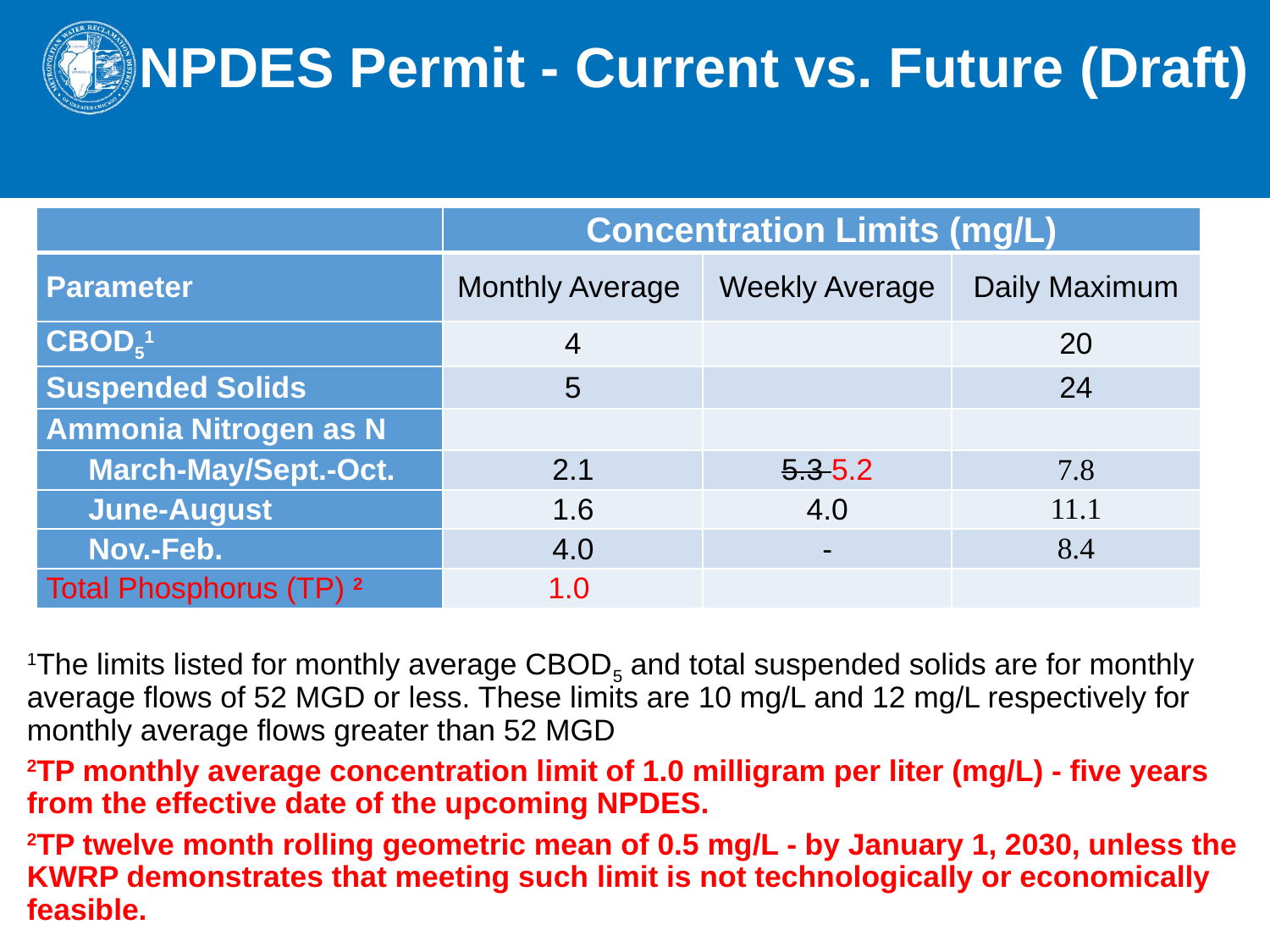

# NPDES Permit - Current vs. Future (Draft)
|  | Concentration Limits (mg/L) |  |  |
| --- | --- | --- | --- |
| Parameter | Monthly Average | Weekly Average | Daily Maximum |
| CBOD51 | 4 |  | 20 |
| Suspended Solids | 5 |  | 24 |
| Ammonia Nitrogen as N |  |  |  |
| March-May/Sept.-Oct. | 2.1 | 5.3 5.2 | 7.8 |
| June-August | 1.6 | 4.0 | 11.1 |
| Nov.-Feb. | 4.0 | - | 8.4 |
| Total Phosphorus (TP) 2 | 1.0 |  |  |
1The limits listed for monthly average CBOD5 and total suspended solids are for monthly average flows of 52 MGD or less. These limits are 10 mg/L and 12 mg/L respectively for monthly average flows greater than 52 MGD
2TP monthly average concentration limit of 1.0 milligram per liter (mg/L) - five years from the effective date of the upcoming NPDES.
2TP twelve month rolling geometric mean of 0.5 mg/L - by January 1, 2030, unless the KWRP demonstrates that meeting such limit is not technologically or economically feasible.